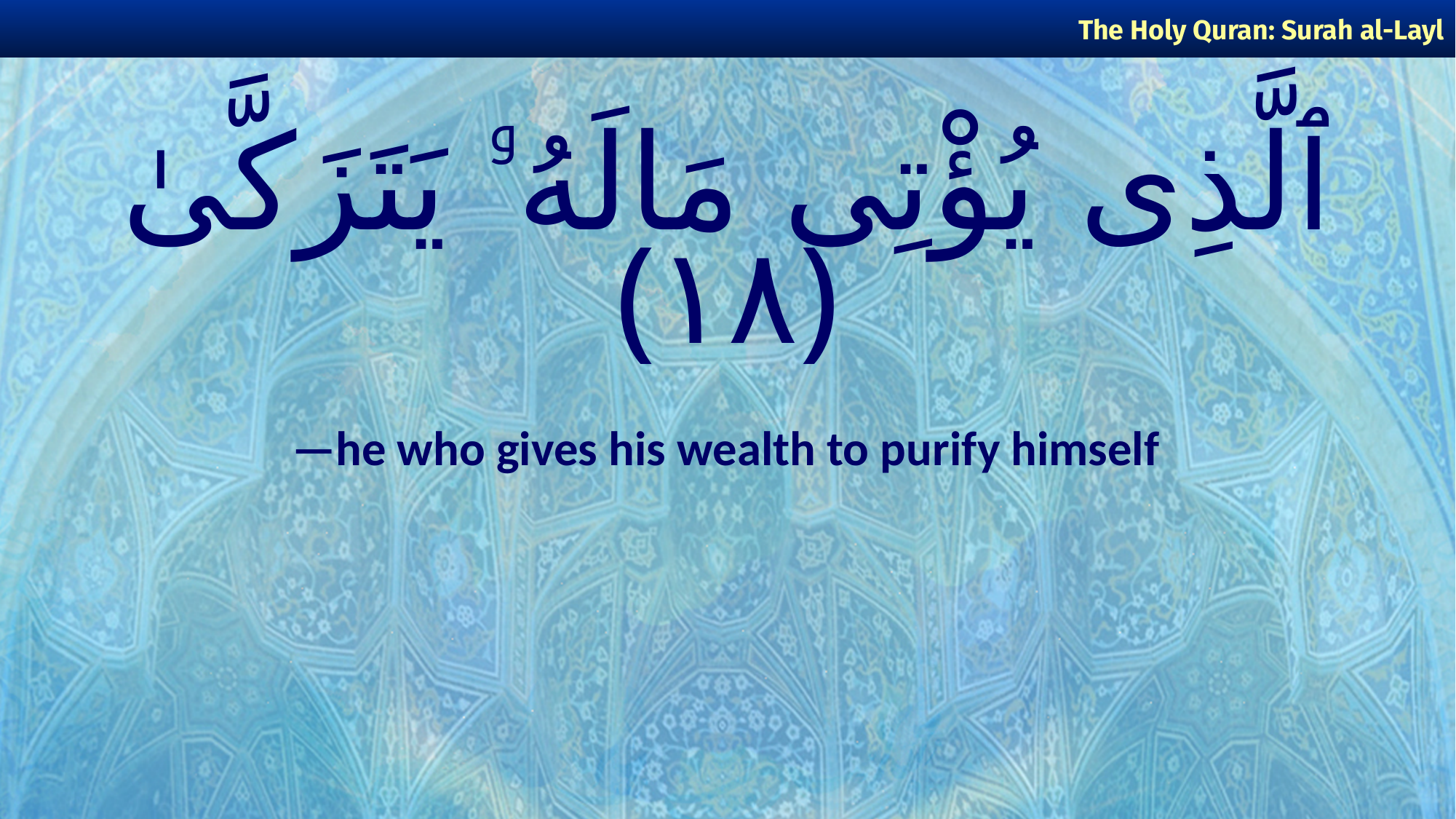

The Holy Quran: Surah al-Layl
# ٱلَّذِى يُؤْتِى مَالَهُۥ يَتَزَكَّىٰ ﴿١٨﴾
—he who gives his wealth to purify himself